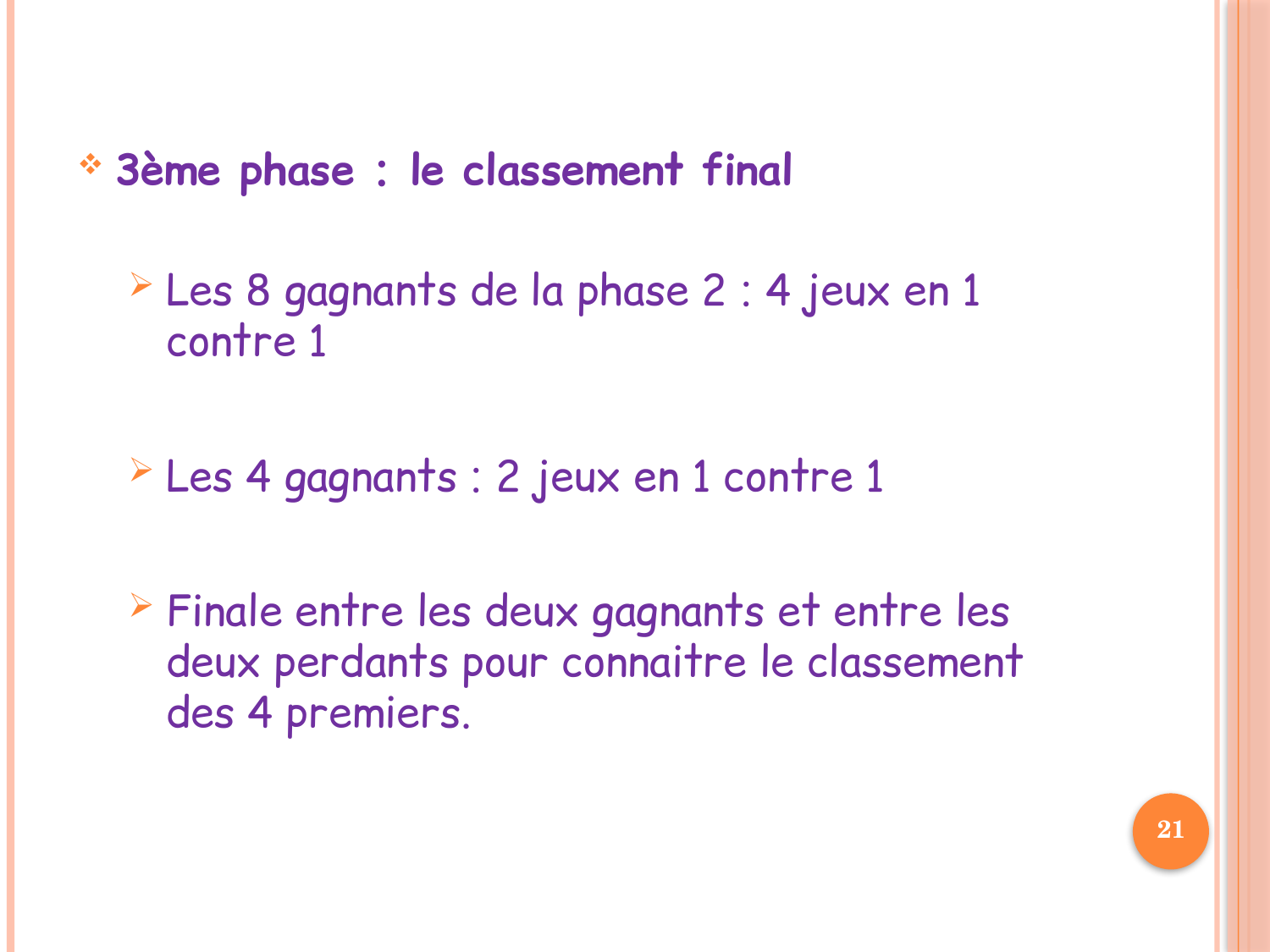

3ème phase : le classement final

Les 8 gagnants de la phase 2 : 4 jeux en 1 contre 1

Les 4 gagnants : 2 jeux en 1 contre 1

Finale entre les deux gagnants et entre les deux perdants pour connaitre le classement des 4 premiers.

21